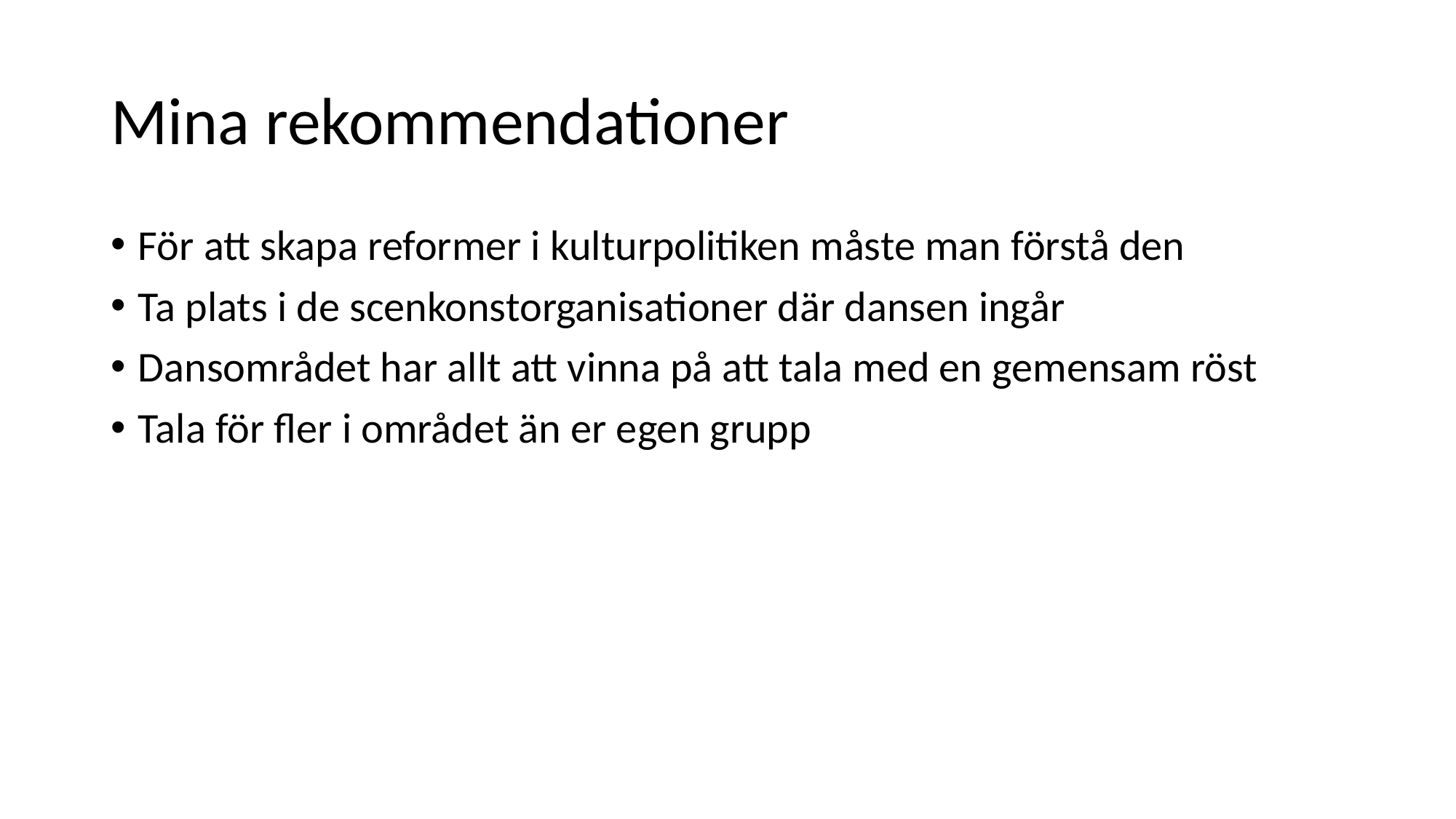

# Mina rekommendationer
För att skapa reformer i kulturpolitiken måste man förstå den
Ta plats i de scenkonstorganisationer där dansen ingår
Dansområdet har allt att vinna på att tala med en gemensam röst
Tala för fler i området än er egen grupp